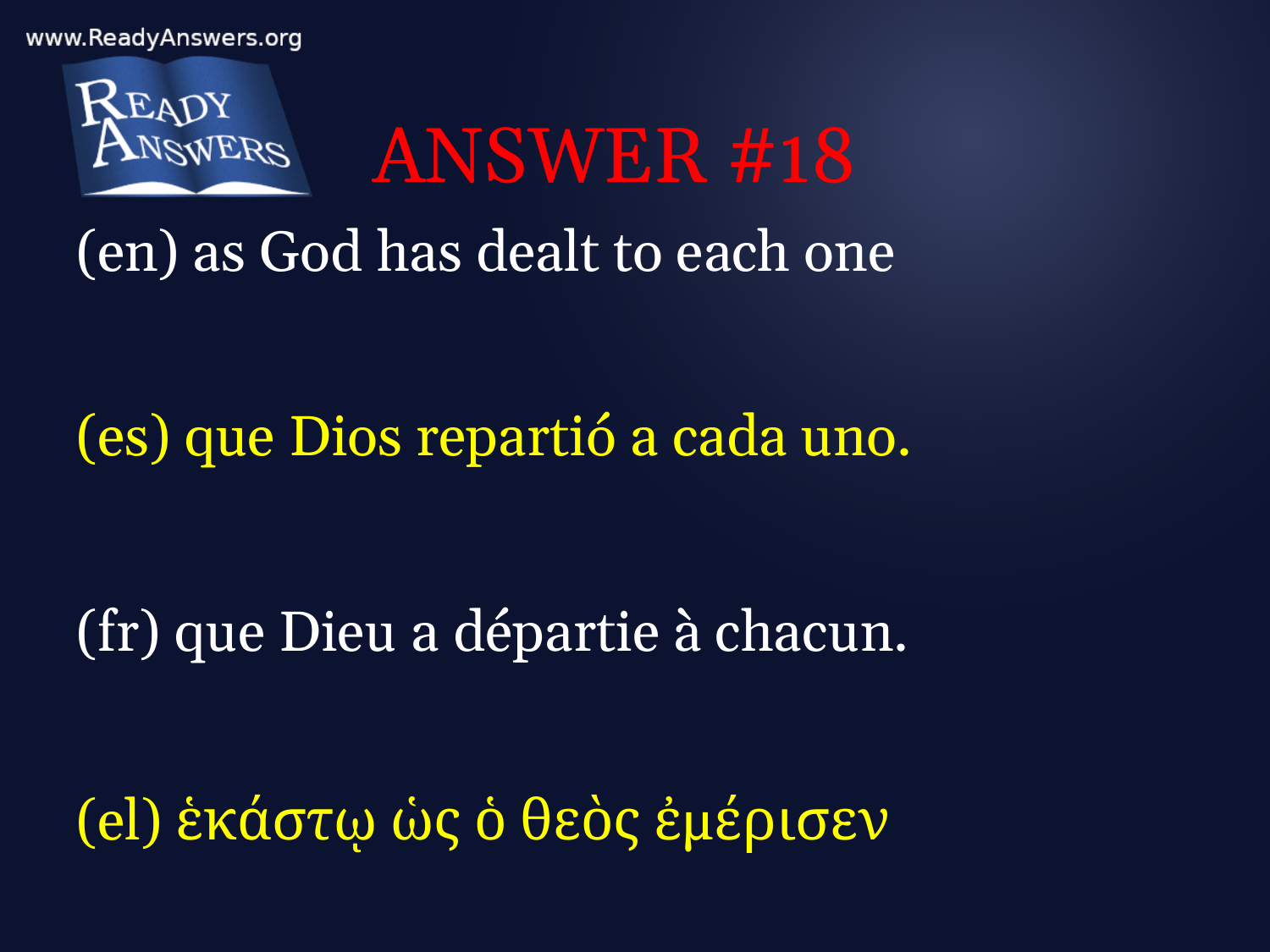

# ANSWER #18
(en) as God has dealt to each one
(es) que Dios repartió a cada uno.
(fr) que Dieu a départie à chacun.
(el) ἑκάστῳ ὡς ὁ θεὸς ἐμέρισεν